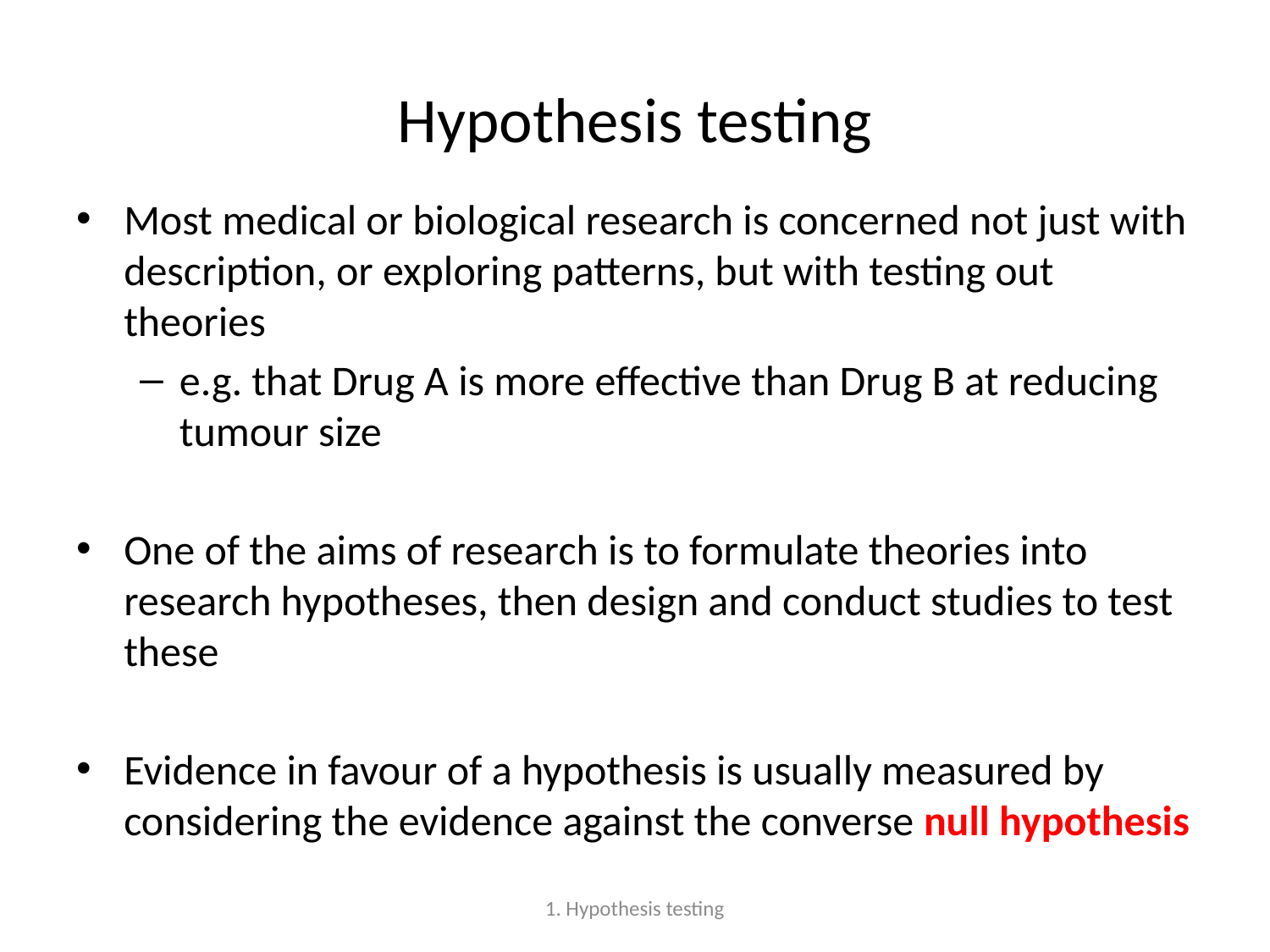

# Hypothesis testing
Most medical or biological research is concerned not just with description, or exploring patterns, but with testing out theories
e.g. that Drug A is more effective than Drug B at reducing tumour size

One of the aims of research is to formulate theories into research hypotheses, then design and conduct studies to test these

Evidence in favour of a hypothesis is usually measured by considering the evidence against the converse null hypothesis

1. Hypothesis testing